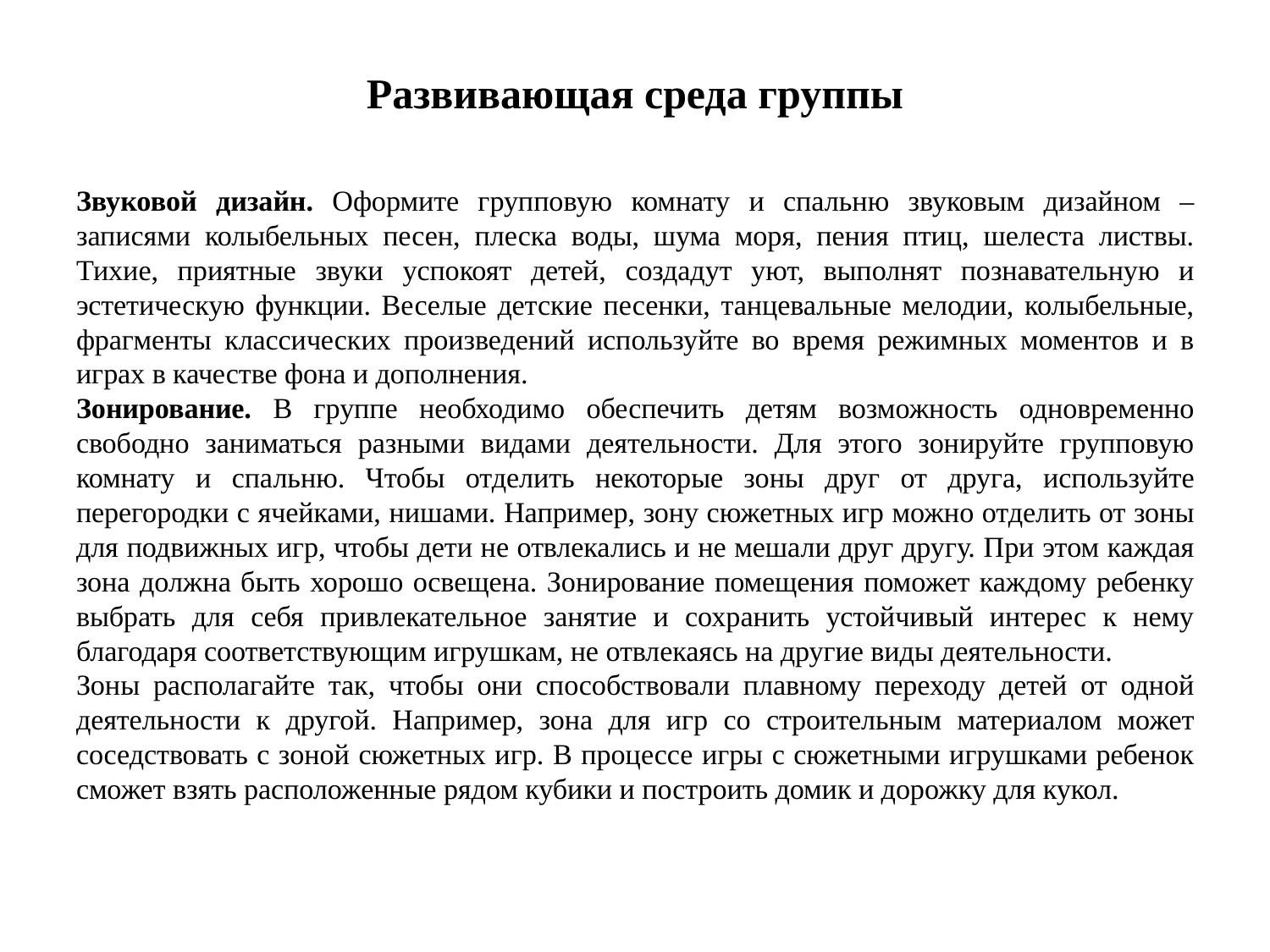

# Развивающая среда группы
Звуковой дизайн. Оформите групповую комнату и спальню звуковым дизайном – записями колыбельных песен, плеска воды, шума моря, пения птиц, шелеста листвы. Тихие, приятные звуки успокоят детей, создадут уют, выполнят познавательную и эстетическую функции. Веселые детские песенки, танцевальные мелодии, колыбельные, фрагменты классических произведений используйте во время режимных моментов и в играх в качестве фона и дополнения.
Зонирование. В группе необходимо обеспечить детям возможность одновременно свободно заниматься разными видами деятельности. Для этого зонируйте групповую комнату и спальню. Чтобы отделить некоторые зоны друг от друга, используйте перегородки с ячейками, нишами. Например, зону сюжетных игр можно отделить от зоны для подвижных игр, чтобы дети не отвлекались и не мешали друг другу. При этом каждая зона должна быть хорошо освещена. Зонирование помещения поможет каждому ребенку выбрать для себя привлекательное занятие и сохранить устойчивый интерес к нему благодаря соответствующим игрушкам, не отвлекаясь на другие виды деятельности.
Зоны располагайте так, чтобы они способствовали плавному переходу детей от одной деятельности к другой. Например, зона для игр со строительным материалом может соседствовать с зоной сюжетных игр. В процессе игры с сюжетными игрушками ребенок сможет взять расположенные рядом кубики и построить домик и дорожку для кукол.